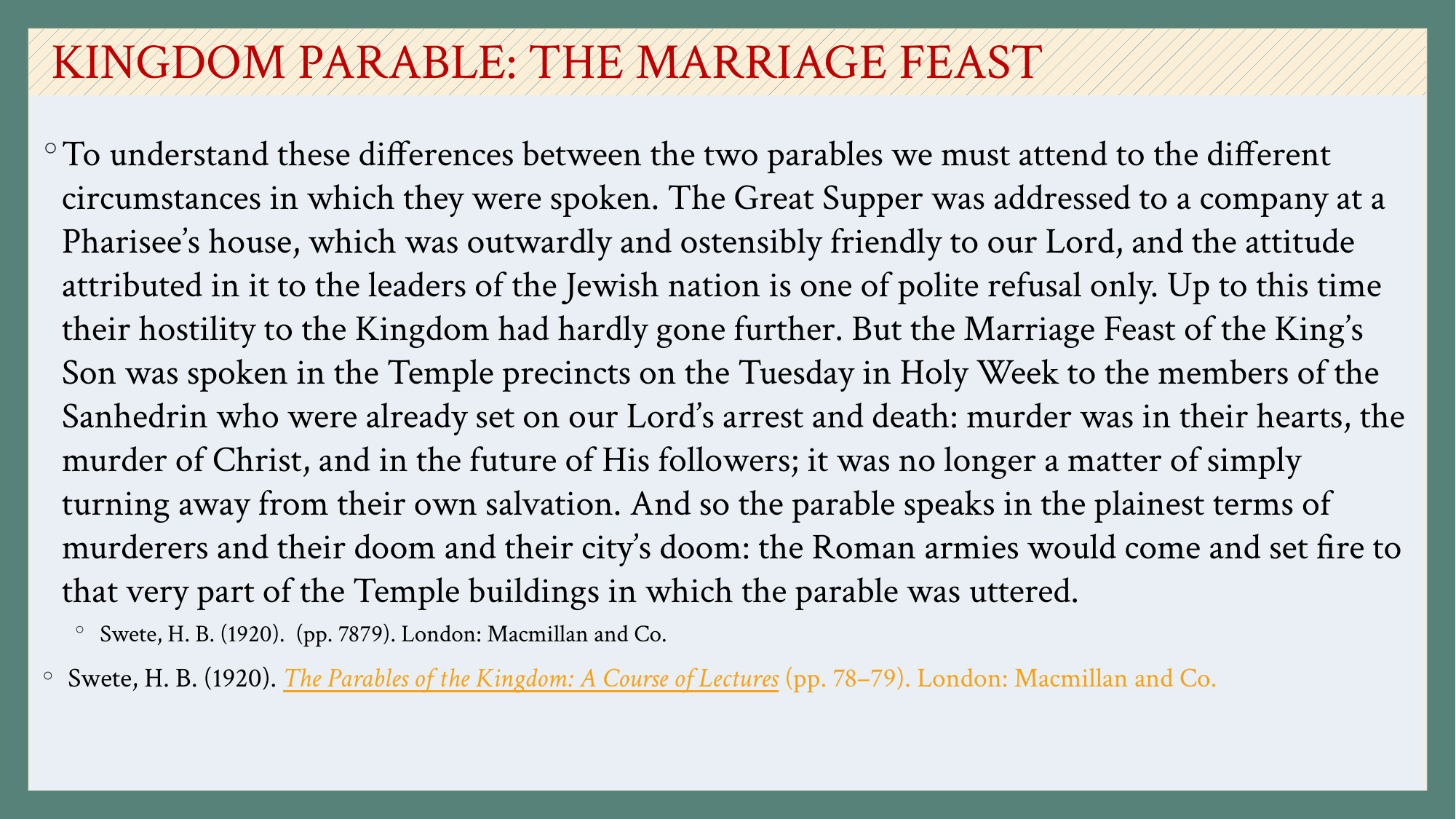

# KINGDOM PARABLE: THE MARRIAGE FEAST

To understand these differences between the two parables we must attend to the different circumstances in which they were spoken. The Great Supper was addressed to a company at a Pharisee’s house, which was outwardly and ostensibly friendly to our Lord, and the attitude attributed in it to the leaders of the Jewish nation is one of polite refusal only. Up to this time their hostility to the Kingdom had hardly gone further. But the Marriage Feast of the King’s Son was spoken in the Temple precincts on the Tuesday in Holy Week to the members of the Sanhedrin who were already set on our Lord’s arrest and death: murder was in their hearts, the murder of Christ, and in the future of His followers; it was no longer a matter of simply turning away from their own salvation. And so the parable speaks in the plainest terms of murderers and their doom and their city’s doom: the Roman armies would come and set fire to that very part of the Temple buildings in which the parable was uttered.
 Swete, H. B. (1920).  (pp. 7879). London: Macmillan and Co.
 Swete, H. B. (1920). The Parables of the Kingdom: A Course of Lectures (pp. 78–79). London: Macmillan and Co.